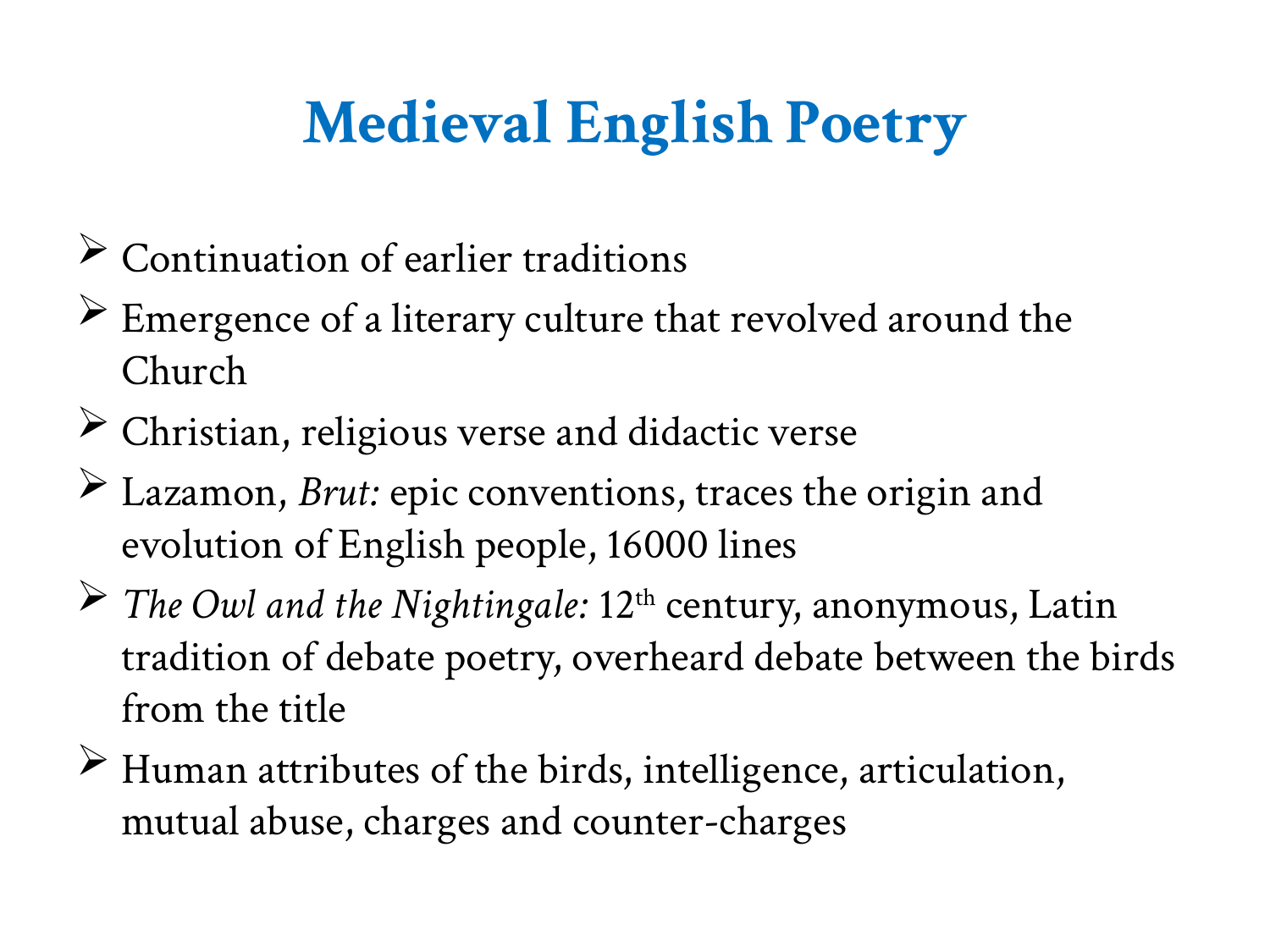

# Medieval English Poetry
Continuation of earlier traditions
Emergence of a literary culture that revolved around the Church
Christian, religious verse and didactic verse
Lazamon, Brut: epic conventions, traces the origin and evolution of English people, 16000 lines
The Owl and the Nightingale: 12th century, anonymous, Latin tradition of debate poetry, overheard debate between the birds from the title
Human attributes of the birds, intelligence, articulation, mutual abuse, charges and counter-charges